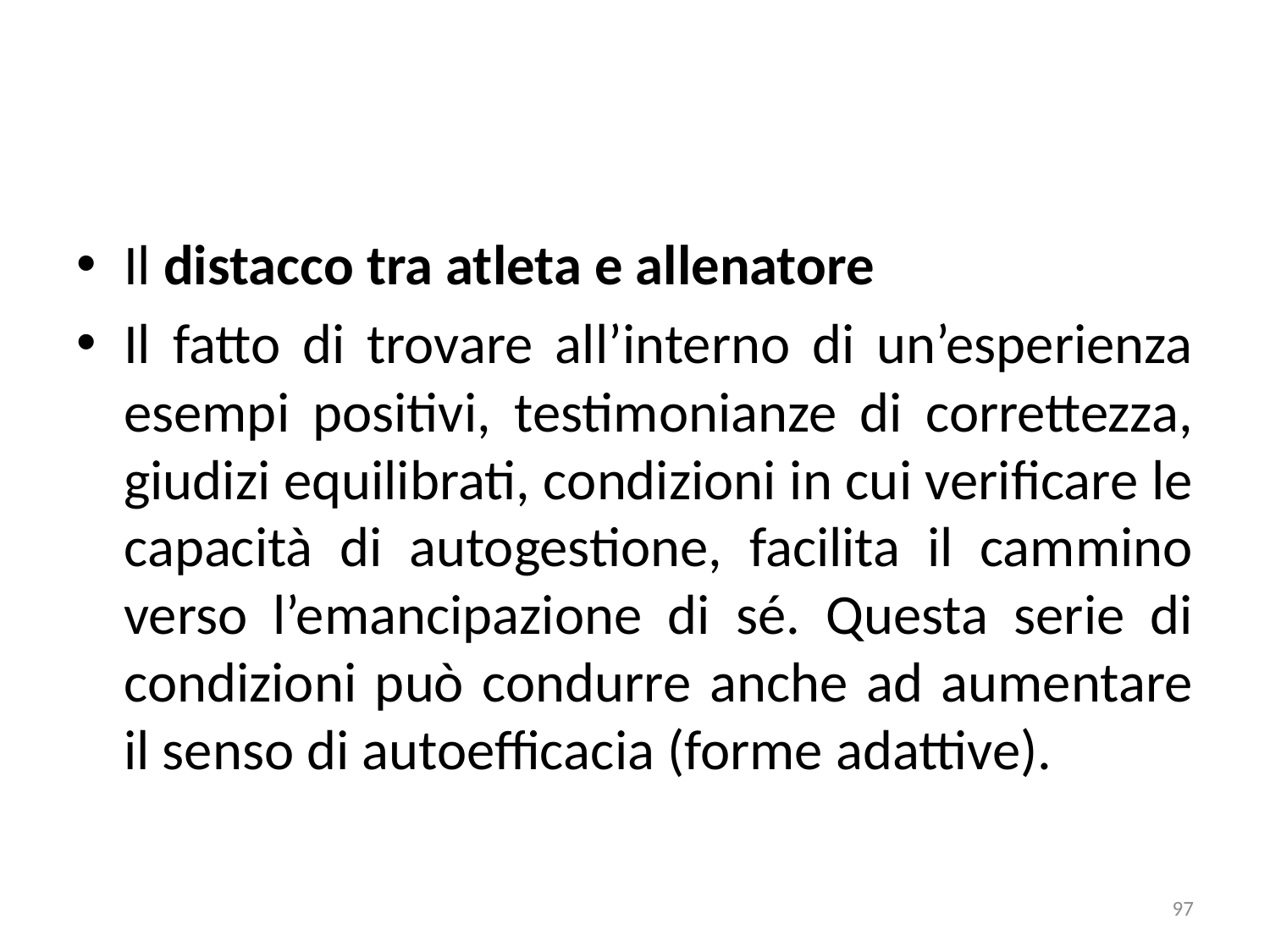

Il distacco tra atleta e allenatore
Il fatto di trovare all’interno di un’esperienza esempi positivi, testimonianze di correttezza, giudizi equilibrati, condizioni in cui verificare le capacità di autogestione, facilita il cammino verso l’emancipazione di sé. Questa serie di condizioni può condurre anche ad aumentare il senso di autoefficacia (forme adattive).

97